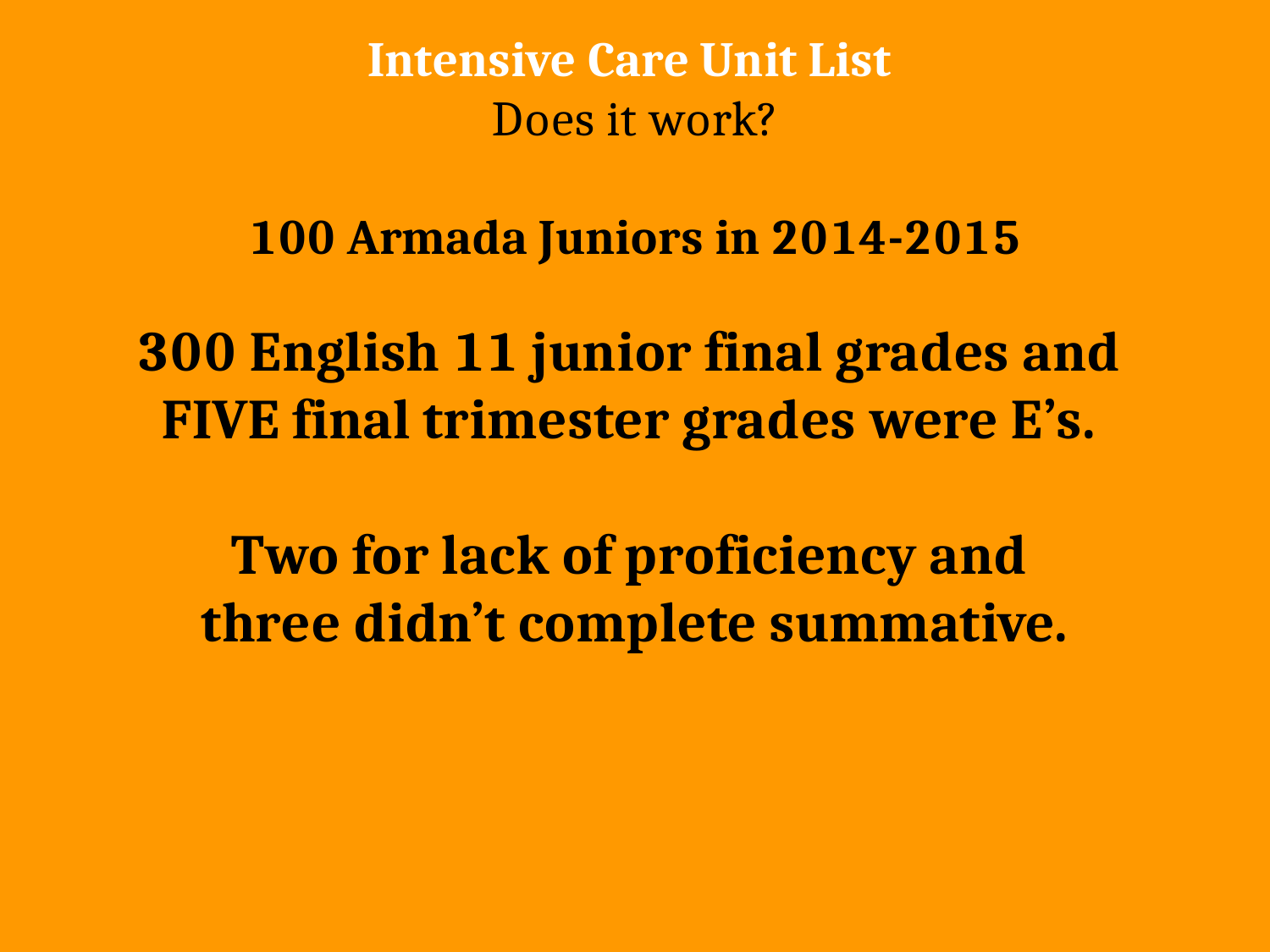

Intensive Care Unit List
Does it work?

100 Armada Juniors in 2014-2015

300 English 11 junior final grades and
FIVE final trimester grades were E’s.

Two for lack of proficiency and
three didn’t complete summative.